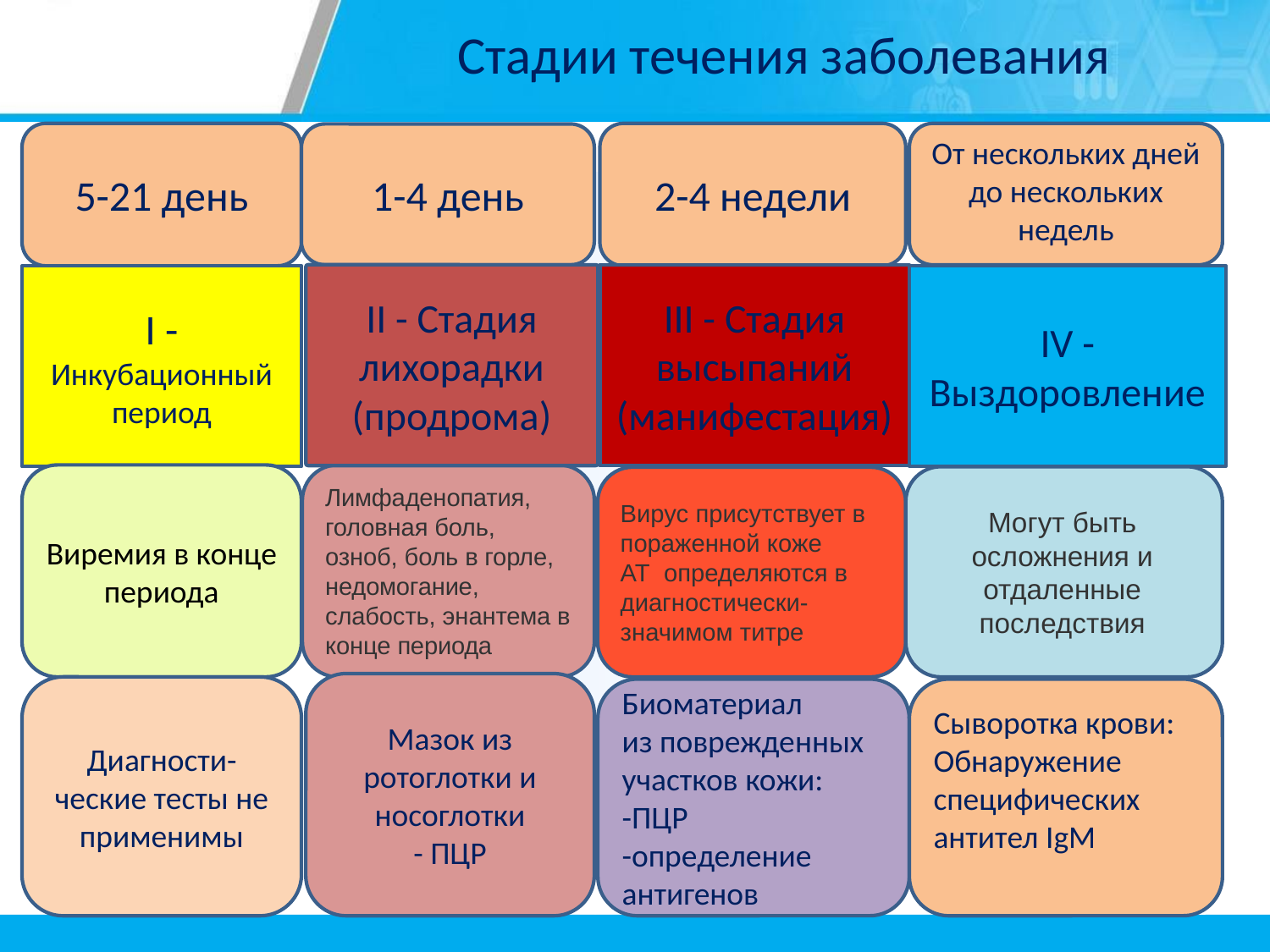

# Стадии течения заболевания

5-21 день

2-4 недели

От нескольких дней до нескольких недель

1-4 день

II - Стадия лихорадки (продрома)

III - Стадия высыпаний (манифестация)

I - Инкубационный период

IV - Выздоровление

Виремия в конце периода
Лимфаденопатия, головная боль, озноб, боль в горле, недомогание, слабость, энантема в конце периода

Могут быть осложнения и отдаленные последствия

Вирус присутствует в пораженной коже
АТ  определяются в диагностически-значимом титре

Мазок из ротоглотки и носоглотки
- ПЦР

Диагности-ческие тесты не применимы

Биоматериал
из поврежденных участков кожи:
-ПЦР
-определение антигенов
Сыворотка крови:
Обнаружение специфических антител IgM

2
©WHO2021